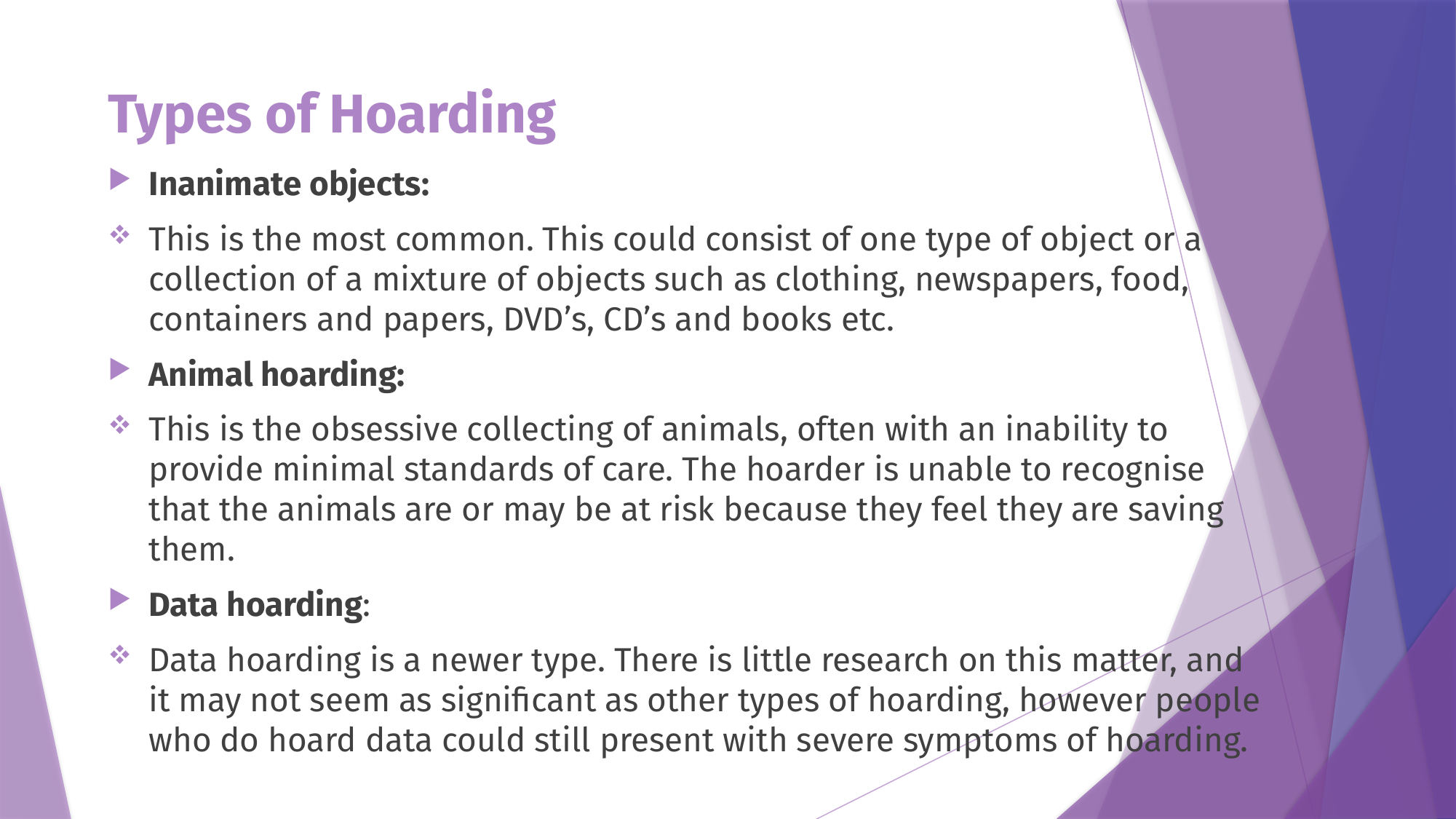

# Types of Hoarding
Inanimate objects:
This is the most common. This could consist of one type of object or a collection of a mixture of objects such as clothing, newspapers, food, containers and papers, DVD’s, CD’s and books etc.
Animal hoarding:
This is the obsessive collecting of animals, often with an inability to provide minimal standards of care. The hoarder is unable to recognise that the animals are or may be at risk because they feel they are saving them.
Data hoarding:
Data hoarding is a newer type. There is little research on this matter, and it may not seem as significant as other types of hoarding, however people who do hoard data could still present with severe symptoms of hoarding.